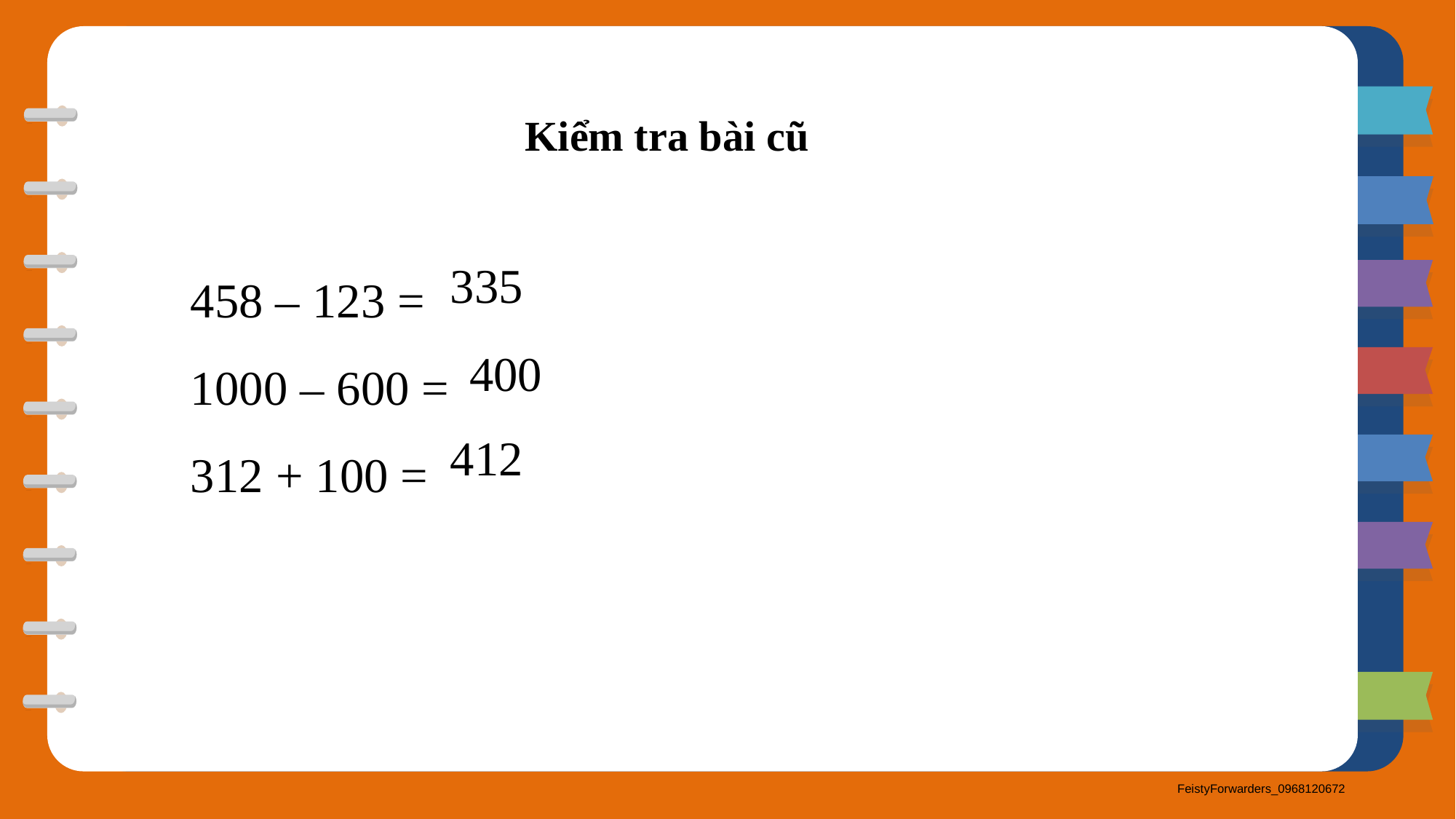

Kiểm tra bài cũ
458 – 123 =
1000 – 600 =
312 + 100 =
335
400
412